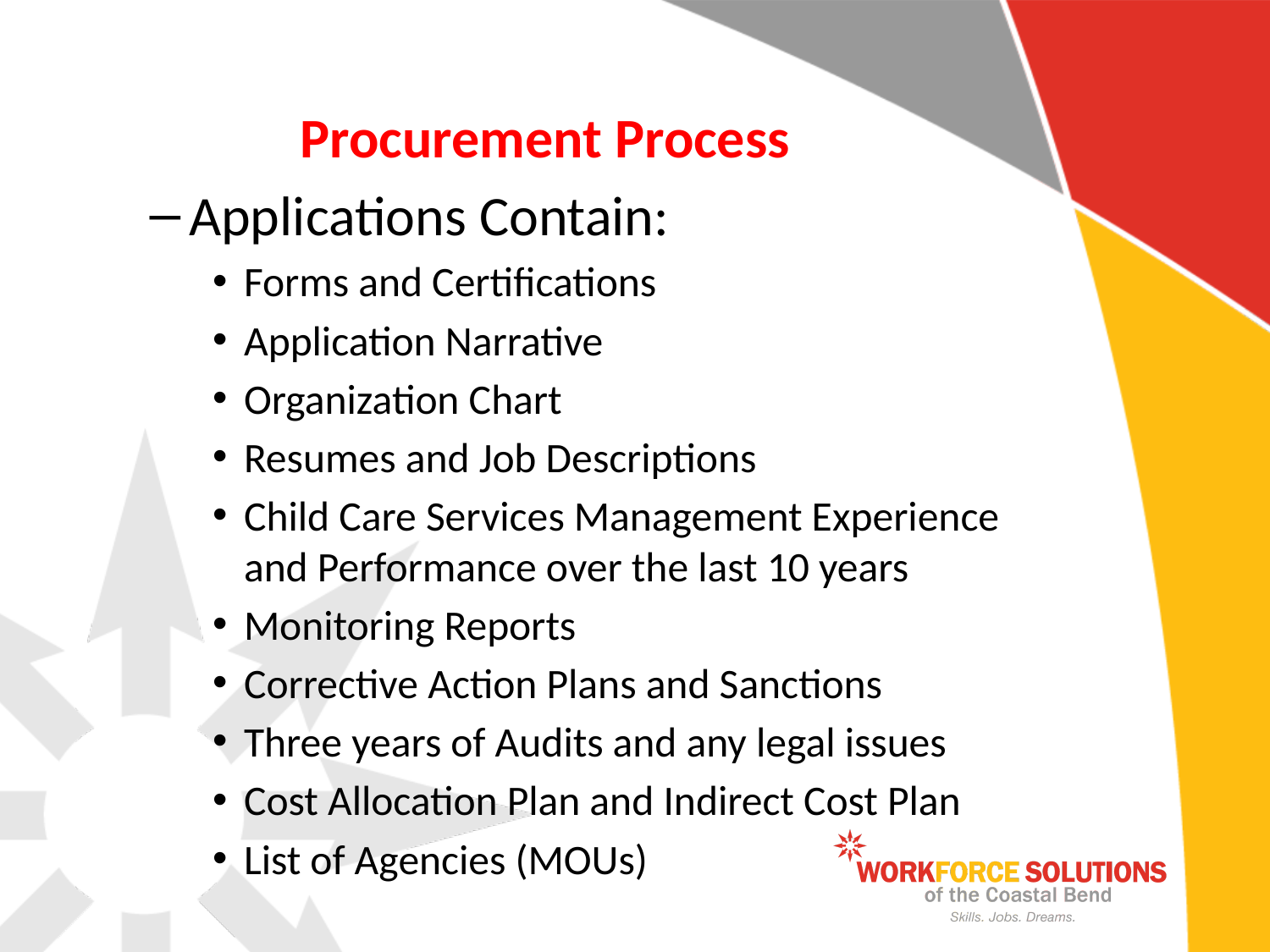

Procurement Process
Applications Contain:
Forms and Certifications
Application Narrative
Organization Chart
Resumes and Job Descriptions
Child Care Services Management Experience and Performance over the last 10 years
Monitoring Reports
Corrective Action Plans and Sanctions
Three years of Audits and any legal issues
Cost Allocation Plan and Indirect Cost Plan
List of Agencies (MOUs)